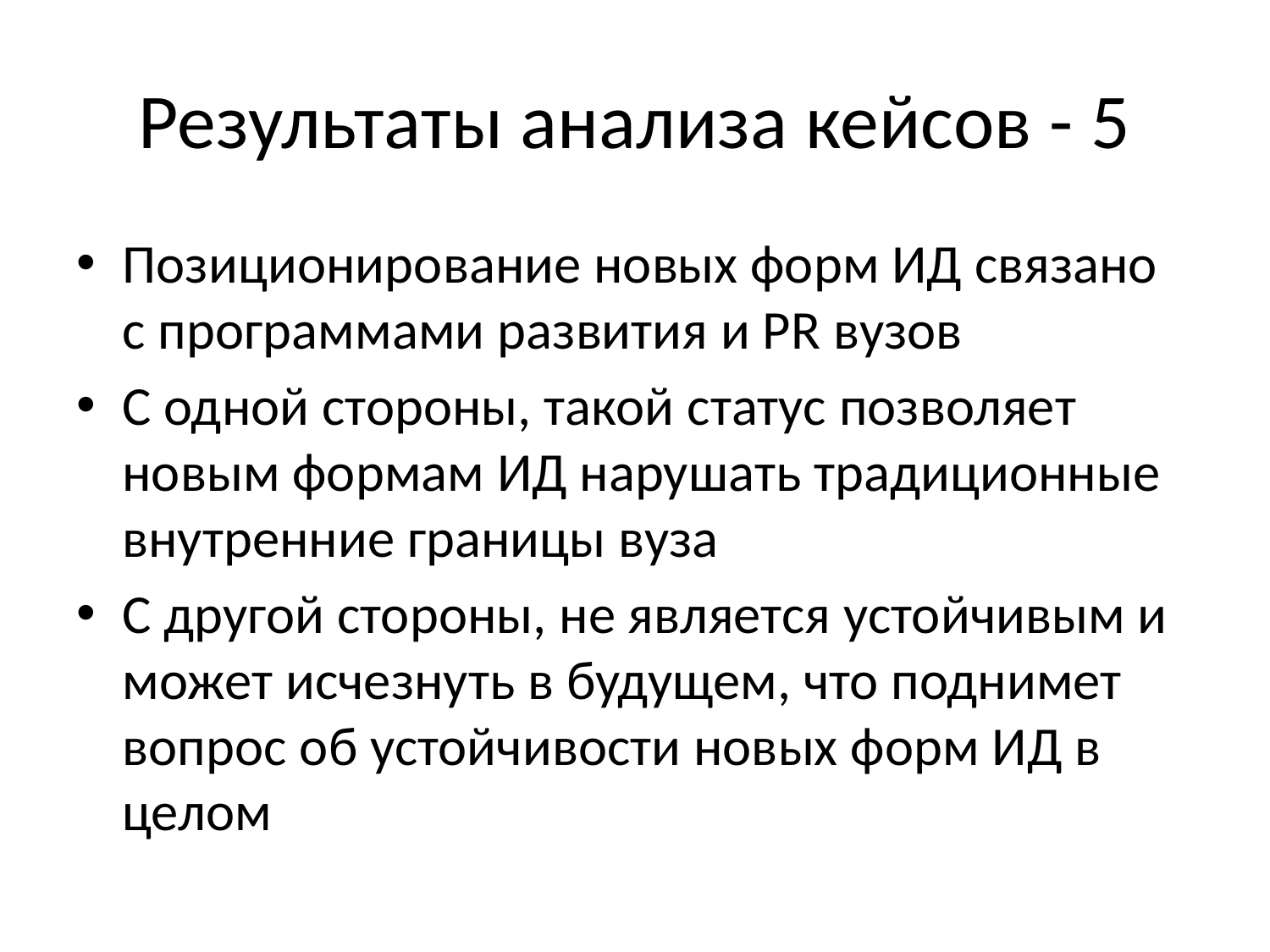

# Результаты анализа кейсов - 5
Позиционирование новых форм ИД связано с программами развития и PR вузов
С одной стороны, такой статус позволяет новым формам ИД нарушать традиционные внутренние границы вуза
С другой стороны, не является устойчивым и может исчезнуть в будущем, что поднимет вопрос об устойчивости новых форм ИД в целом